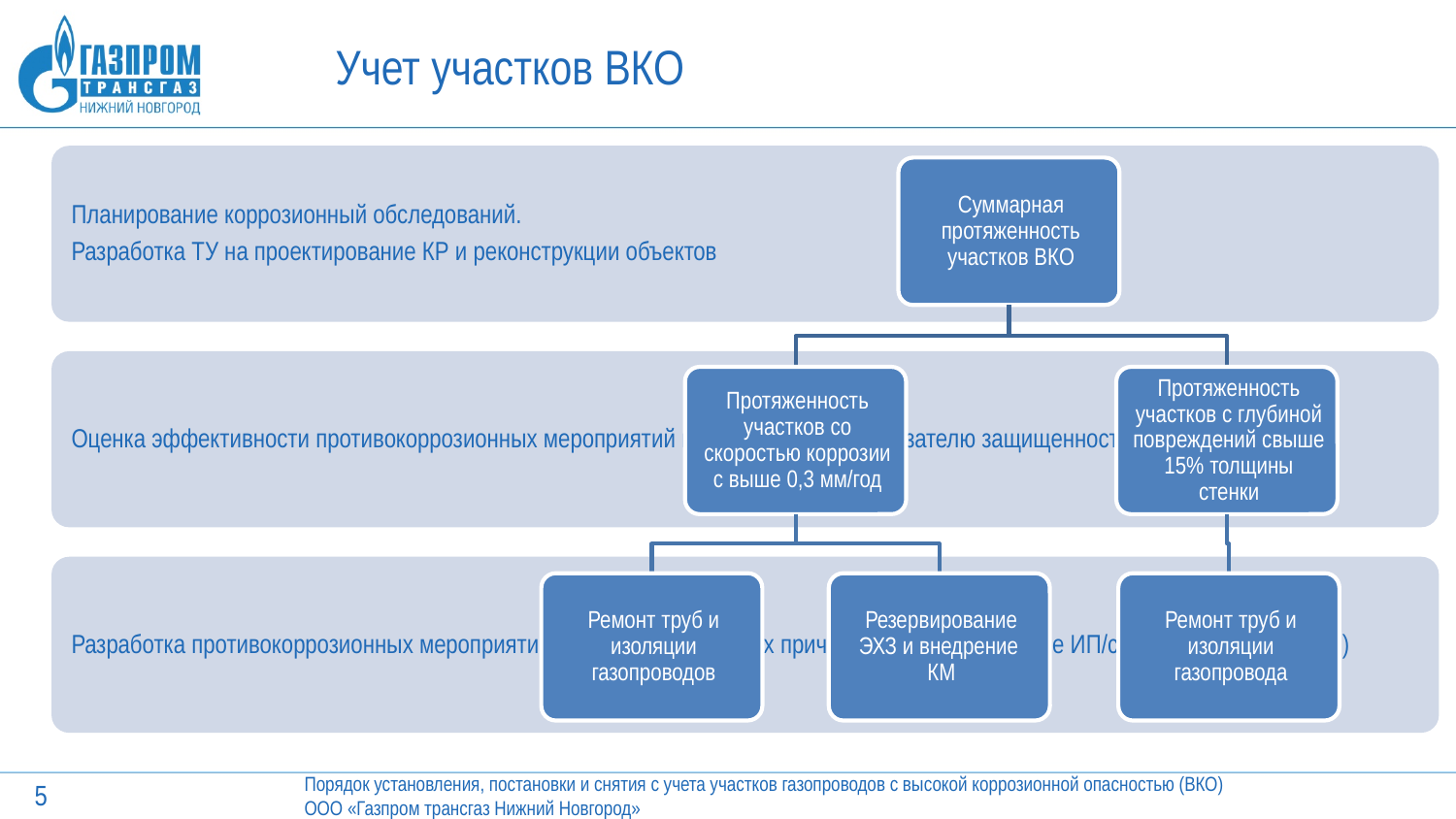

Учет участков ВКО
Разработка противокоррозионных мероприятий с учетом выявленных причин коррозии (состояние ИП/состояние средств ЭХЗ)
Оценка эффективности противокоррозионных мероприятий по комплексному показателю защищенности
Планирование коррозионный обследований.
Разработка ТУ на проектирование КР и реконструкции объектов
Суммарная протяженность участков ВКО
Протяженность участков со скоростью коррозии с выше 0,3 мм/год
Ремонт труб и изоляции газопроводов
Резервирование ЭХЗ и внедрение  КМ
Протяженность участков с глубиной повреждений свыше 15% толщины стенки
Ремонт труб и изоляции газопровода
5
Порядок установления, постановки и снятия с учета участков газопроводов с высокой коррозионной опасностью (ВКО)
ООО «Газпром трансгаз Нижний Новгород»